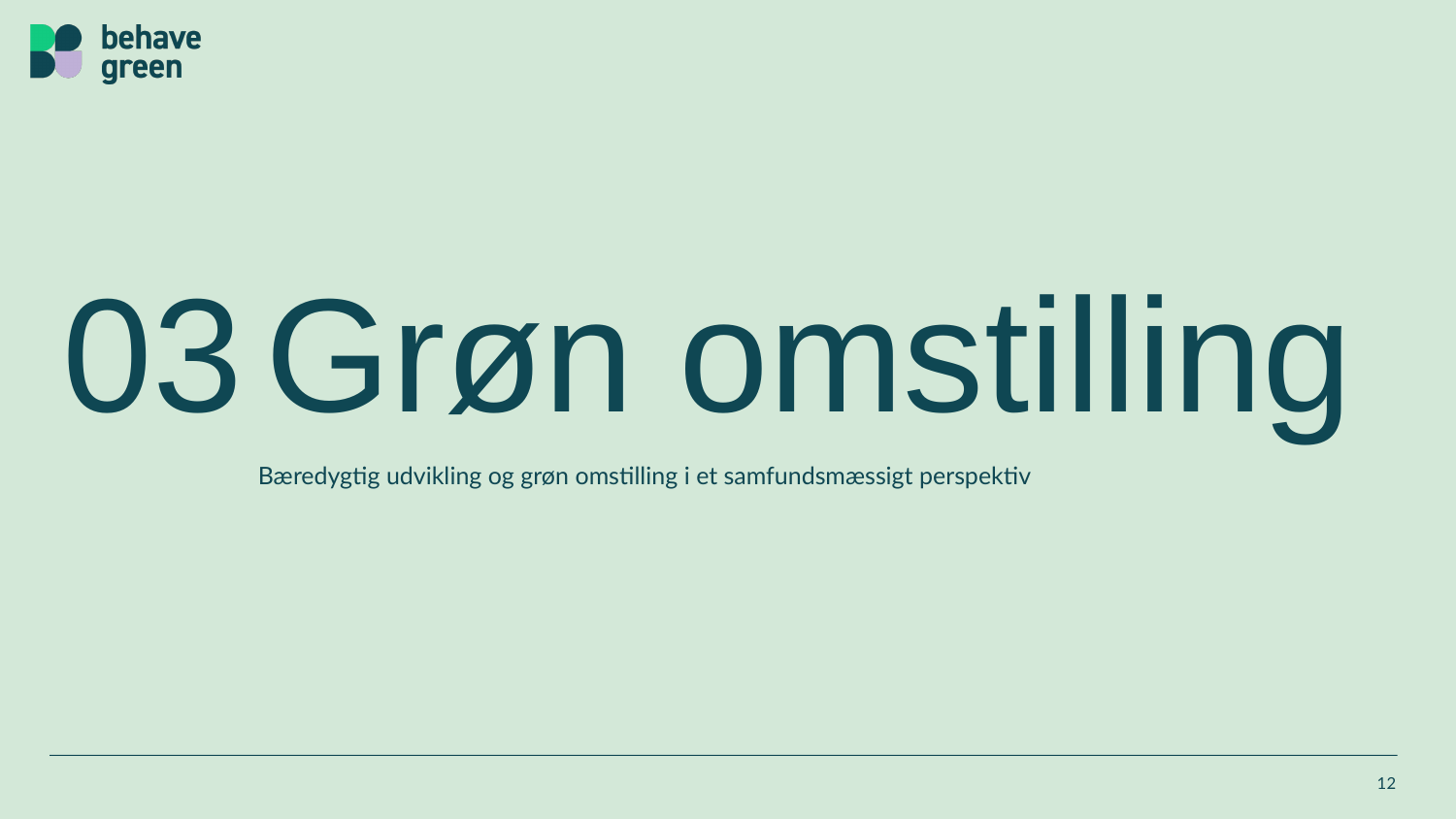

# 03
Grøn omstilling
Bæredygtig udvikling og grøn omstilling i et samfundsmæssigt perspektiv
12